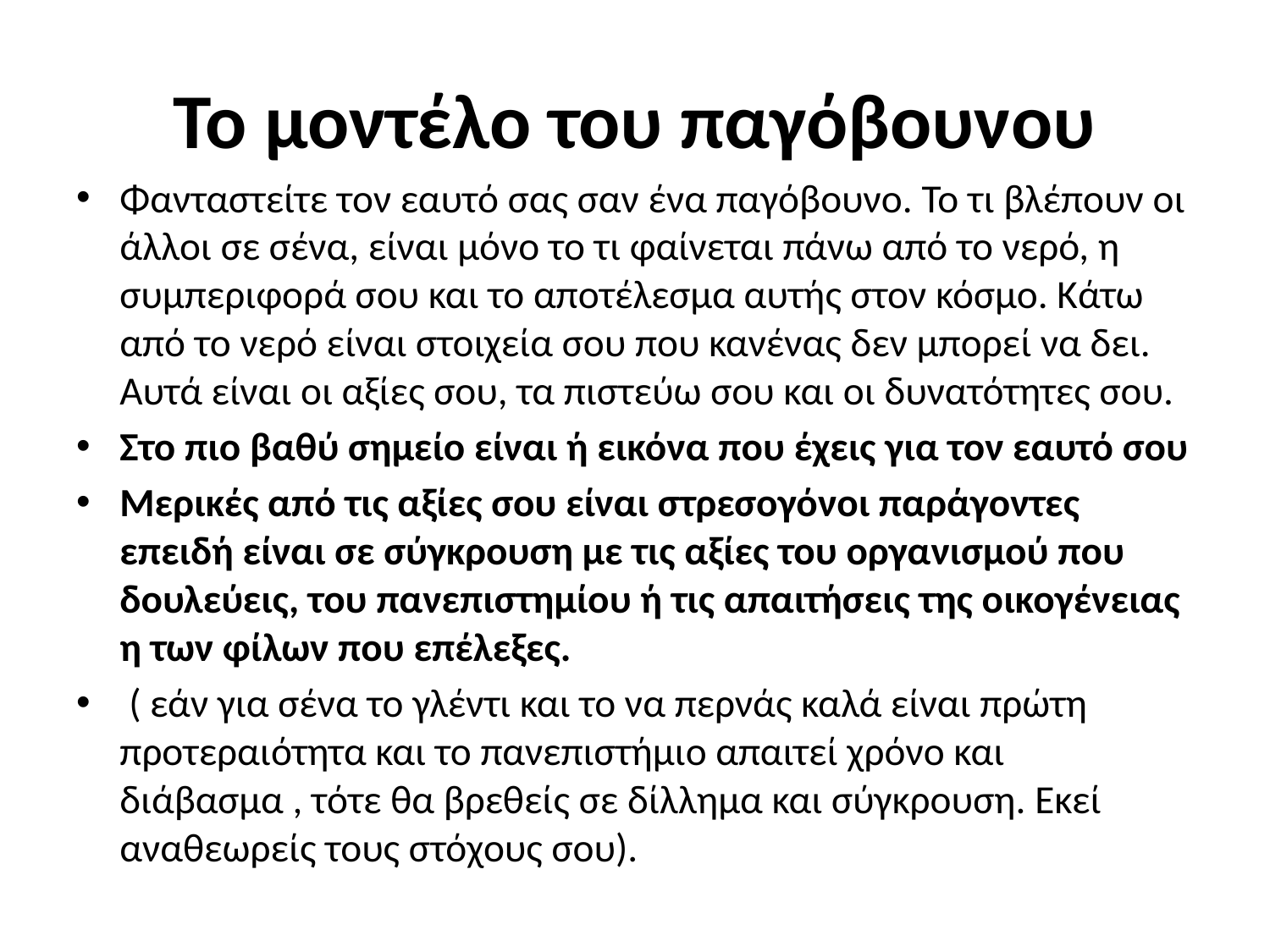

# Το μοντέλο του παγόβουνου
Φανταστείτε τον εαυτό σας σαν ένα παγόβουνο. Το τι βλέπουν οι άλλοι σε σένα, είναι μόνο το τι φαίνεται πάνω από το νερό, η συμπεριφορά σου και το αποτέλεσμα αυτής στον κόσμο. Κάτω από το νερό είναι στοιχεία σου που κανένας δεν μπορεί να δει. Αυτά είναι οι αξίες σου, τα πιστεύω σου και οι δυνατότητες σου.
Στο πιο βαθύ σημείο είναι ή εικόνα που έχεις για τον εαυτό σου
Μερικές από τις αξίες σου είναι στρεσογόνοι παράγοντες επειδή είναι σε σύγκρουση με τις αξίες του οργανισμού που δουλεύεις, του πανεπιστημίου ή τις απαιτήσεις της οικογένειας η των φίλων που επέλεξες.
 ( εάν για σένα το γλέντι και το να περνάς καλά είναι πρώτη προτεραιότητα και το πανεπιστήμιο απαιτεί χρόνο και διάβασμα , τότε θα βρεθείς σε δίλλημα και σύγκρουση. Εκεί αναθεωρείς τους στόχους σου).